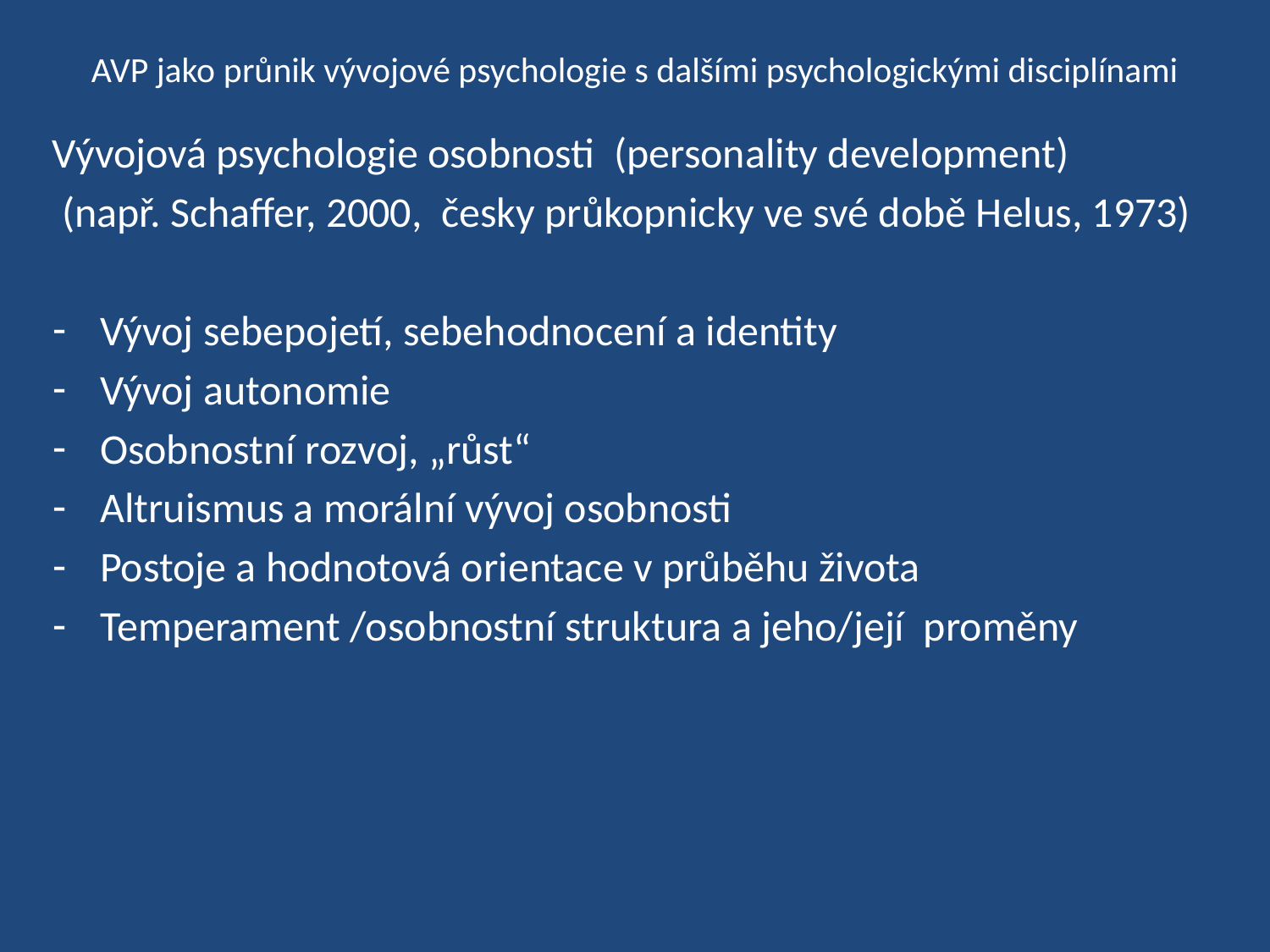

# AVP jako průnik vývojové psychologie s dalšími psychologickými disciplínami
Vývojová psychologie osobnosti  (personality development)
 (např. Schaffer, 2000,  česky průkopnicky ve své době Helus, 1973)

Vývoj sebepojetí, sebehodnocení a identity
Vývoj autonomie
Osobnostní rozvoj, „růst“
Altruismus a morální vývoj osobnosti
Postoje a hodnotová orientace v průběhu života
Temperament /osobnostní struktura a jeho/její  proměny